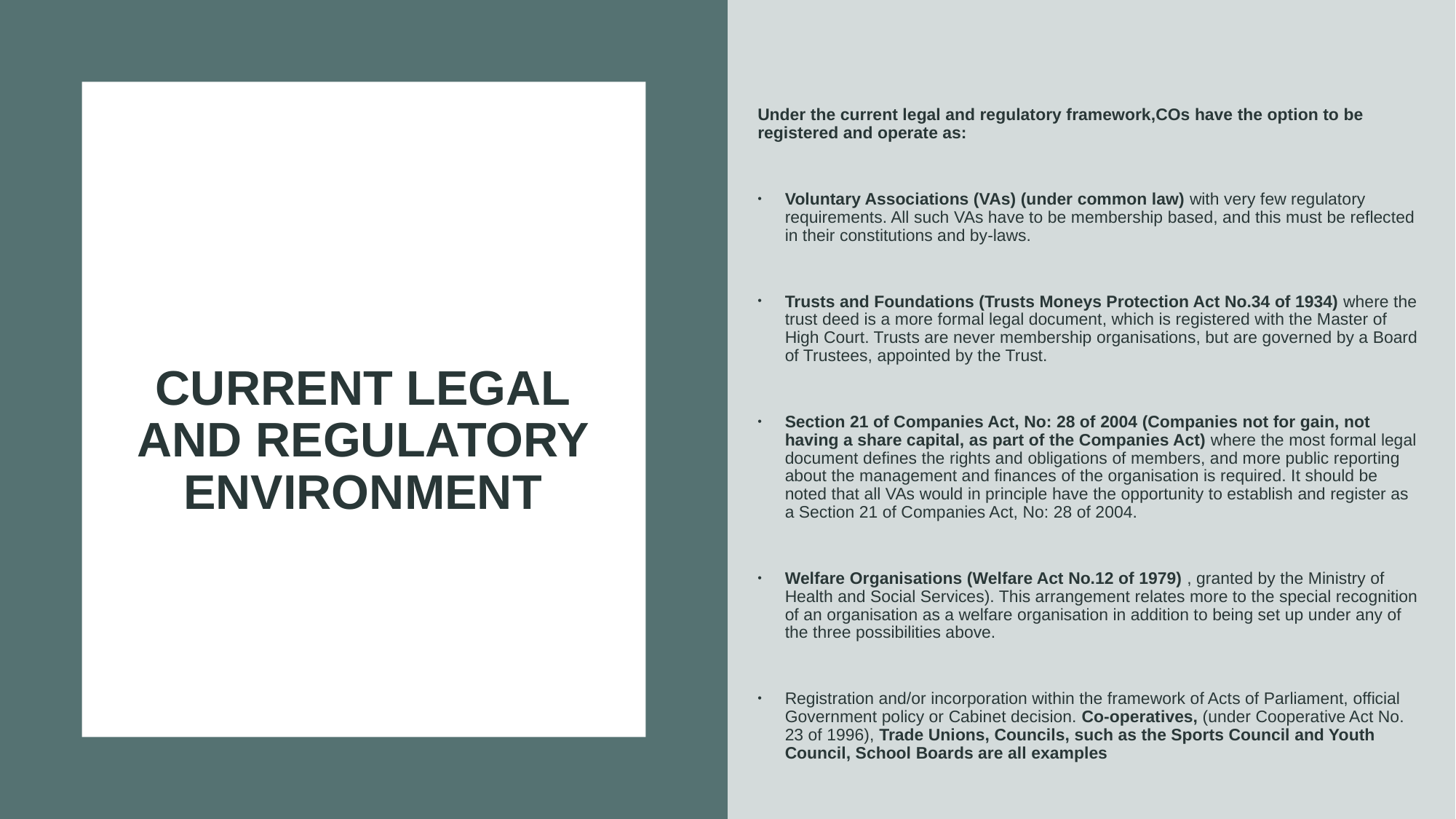

Under the current legal and regulatory framework,COs have the option to be registered and operate as:

Voluntary Associations (VAs) (under common law) with very few regulatory requirements. All such VAs have to be membership based, and this must be reflected in their constitutions and by-laws.

Trusts and Foundations (Trusts Moneys Protection Act No.34 of 1934) where the trust deed is a more formal legal document, which is registered with the Master of High Court. Trusts are never membership organisations, but are governed by a Board of Trustees, appointed by the Trust.

Section 21 of Companies Act, No: 28 of 2004 (Companies not for gain, not having a share capital, as part of the Companies Act) where the most formal legal document defines the rights and obligations of members, and more public reporting about the management and finances of the organisation is required. It should be noted that all VAs would in principle have the opportunity to establish and register as a Section 21 of Companies Act, No: 28 of 2004.

Welfare Organisations (Welfare Act No.12 of 1979) , granted by the Ministry of Health and Social Services). This arrangement relates more to the special recognition of an organisation as a welfare organisation in addition to being set up under any of the three possibilities above.

Registration and/or incorporation within the framework of Acts of Parliament, official Government policy or Cabinet decision. Co-operatives, (under Cooperative Act No. 23 of 1996), Trade Unions, Councils, such as the Sports Council and Youth Council, School Boards are all examples

# CURRENT LEGAL AND REGULATORY ENVIRONMENT